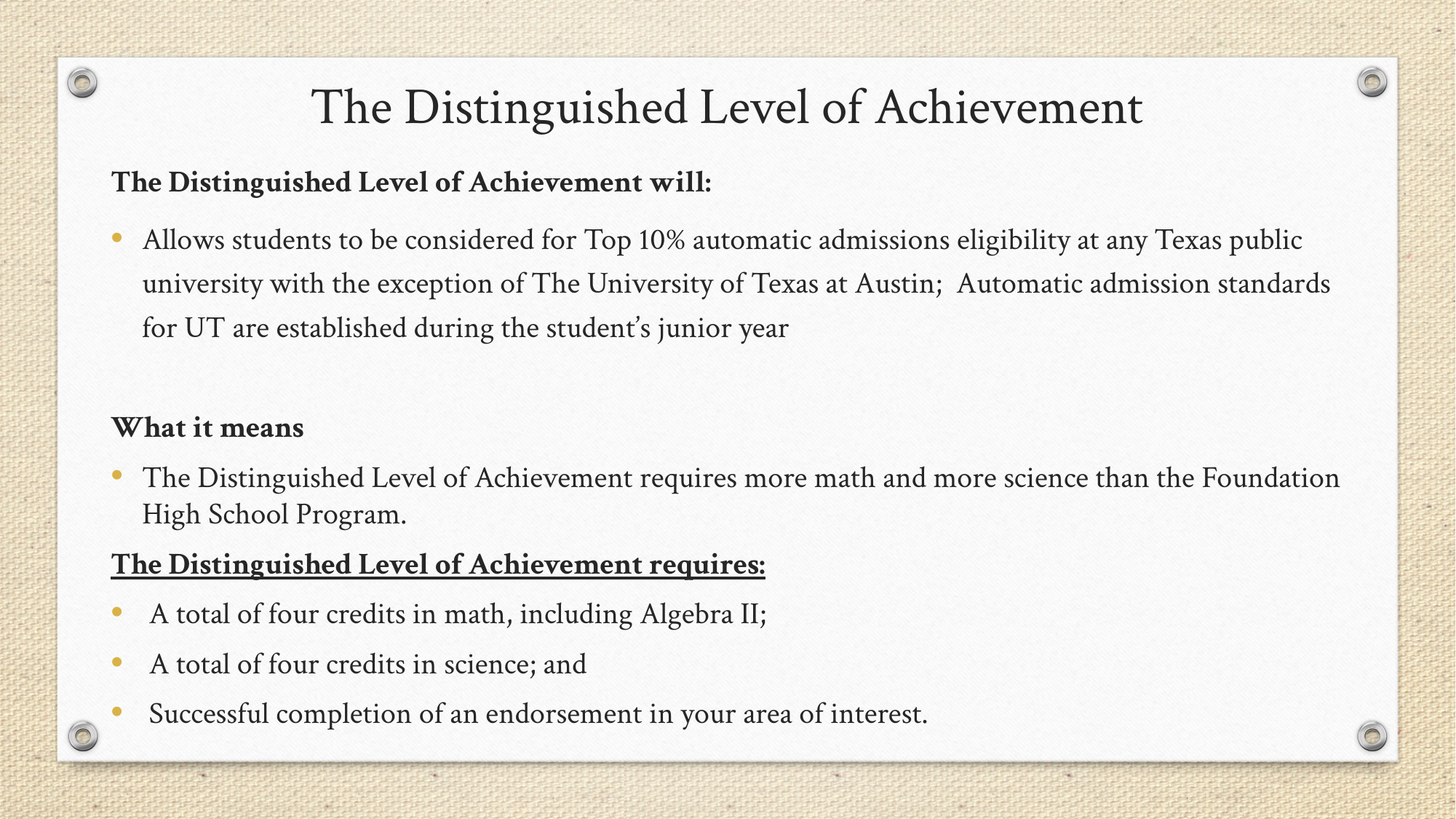

The Distinguished Level of Achievement
The Distinguished Level of Achievement will:
Allows students to be considered for Top 10% automatic admissions eligibility at any Texas public university with the exception of The University of Texas at Austin;  Automatic admission standards for UT are established during the student’s junior year

What it means
The Distinguished Level of Achievement requires more math and more science than the Foundation High School Program.
The Distinguished Level of Achievement requires:
 A total of four credits in math, including Algebra II;
 A total of four credits in science; and
 Successful completion of an endorsement in your area of interest.